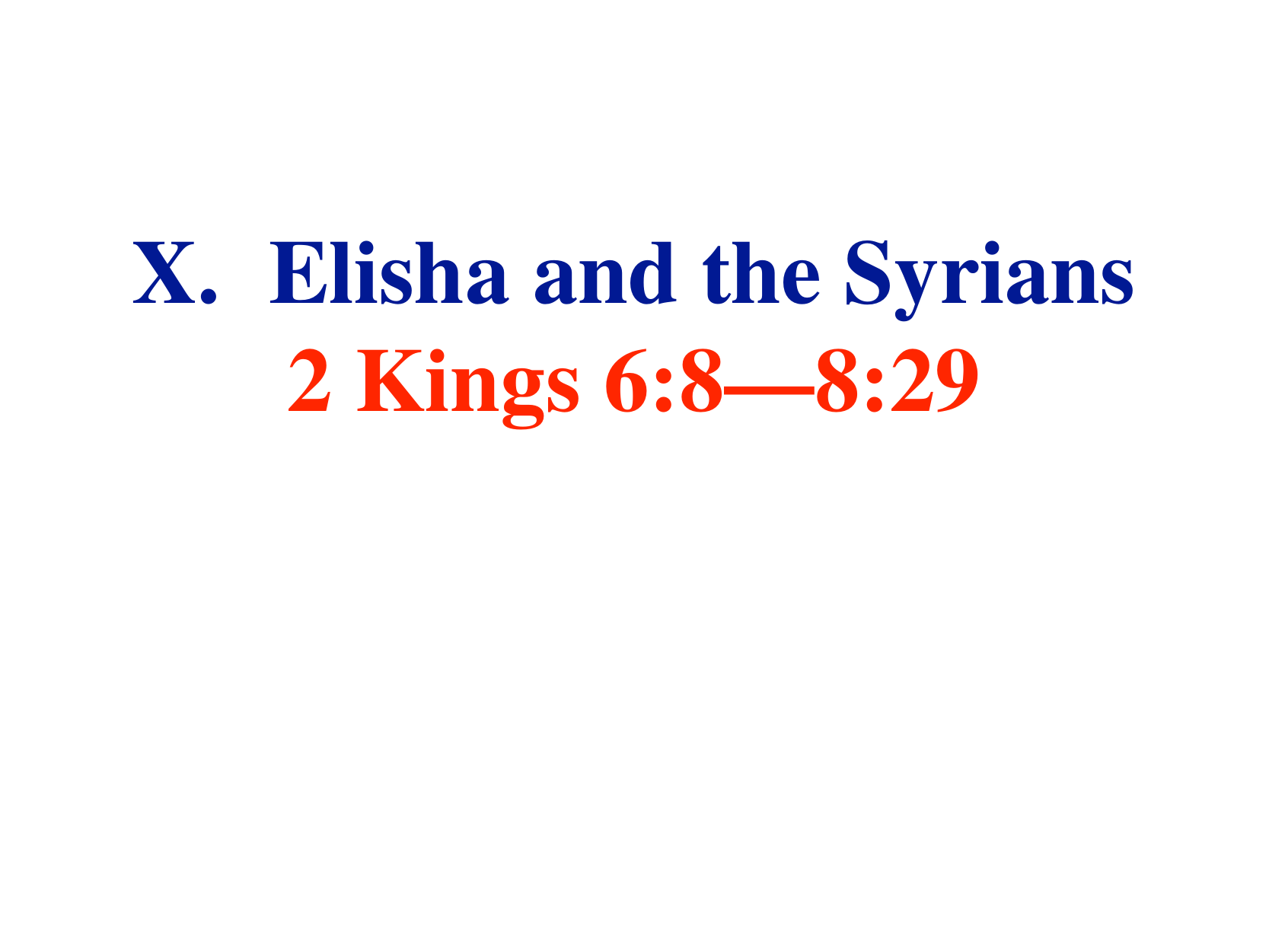

# X.	 Elisha and the Syrians 2 Kings 6:8—8:29